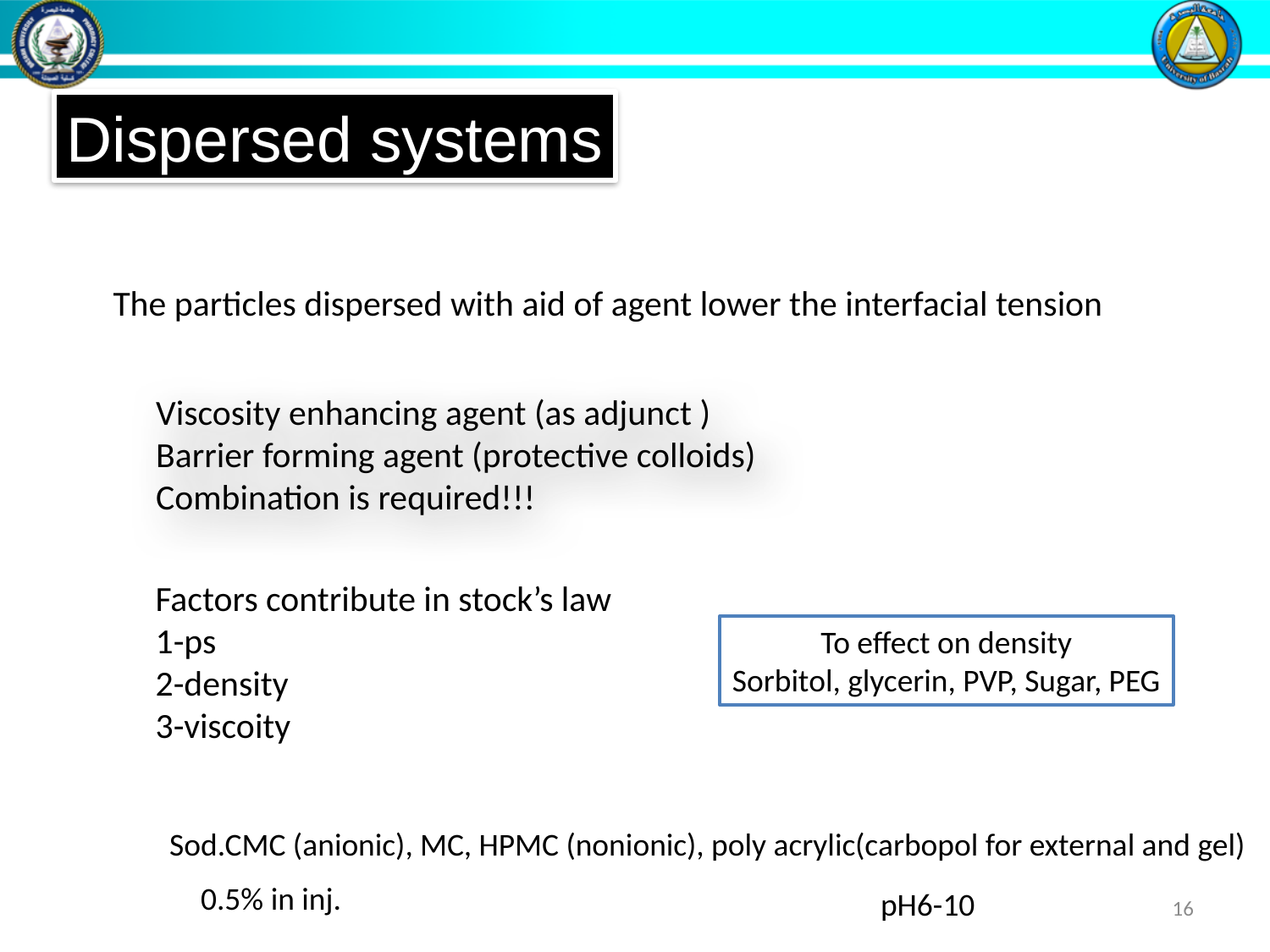

Dispersed systems
The particles dispersed with aid of agent lower the interfacial tension
Viscosity enhancing agent (as adjunct )
Barrier forming agent (protective colloids)
Combination is required!!!

Factors contribute in stock’s law
1-ps
2-density
3-viscoity
To effect on density
Sorbitol, glycerin, PVP, Sugar, PEG
Sod.CMC (anionic), MC, HPMC (nonionic), poly acrylic(carbopol for external and gel)
0.5% in inj.
pH6-10
16